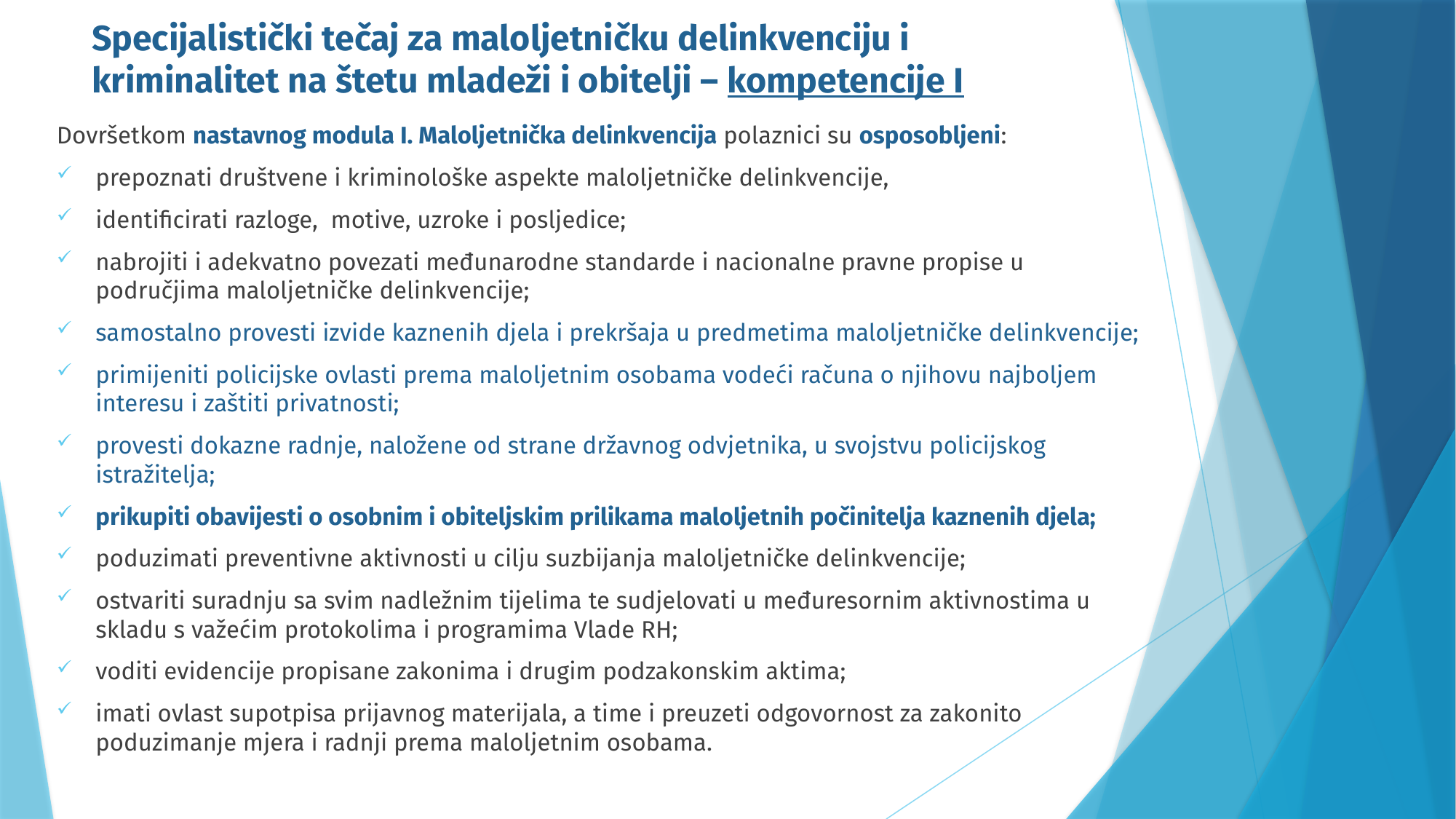

# Specijalistički tečaj za maloljetničku delinkvenciju i kriminalitet na štetu mladeži i obitelji – kompetencije I
Dovršetkom nastavnog modula I. Maloljetnička delinkvencija polaznici su osposobljeni:
prepoznati društvene i kriminološke aspekte maloljetničke delinkvencije,
identificirati razloge,  motive, uzroke i posljedice;
nabrojiti i adekvatno povezati međunarodne standarde i nacionalne pravne propise u područjima maloljetničke delinkvencije;
samostalno provesti izvide kaznenih djela i prekršaja u predmetima maloljetničke delinkvencije;
primijeniti policijske ovlasti prema maloljetnim osobama vodeći računa o njihovu najboljem interesu i zaštiti privatnosti;
provesti dokazne radnje, naložene od strane državnog odvjetnika, u svojstvu policijskog istražitelja;
prikupiti obavijesti o osobnim i obiteljskim prilikama maloljetnih počinitelja kaznenih djela;
poduzimati preventivne aktivnosti u cilju suzbijanja maloljetničke delinkvencije;
ostvariti suradnju sa svim nadležnim tijelima te sudjelovati u međuresornim aktivnostima u skladu s važećim protokolima i programima Vlade RH;
voditi evidencije propisane zakonima i drugim podzakonskim aktima;
imati ovlast supotpisa prijavnog materijala, a time i preuzeti odgovornost za zakonito poduzimanje mjera i radnji prema maloljetnim osobama.